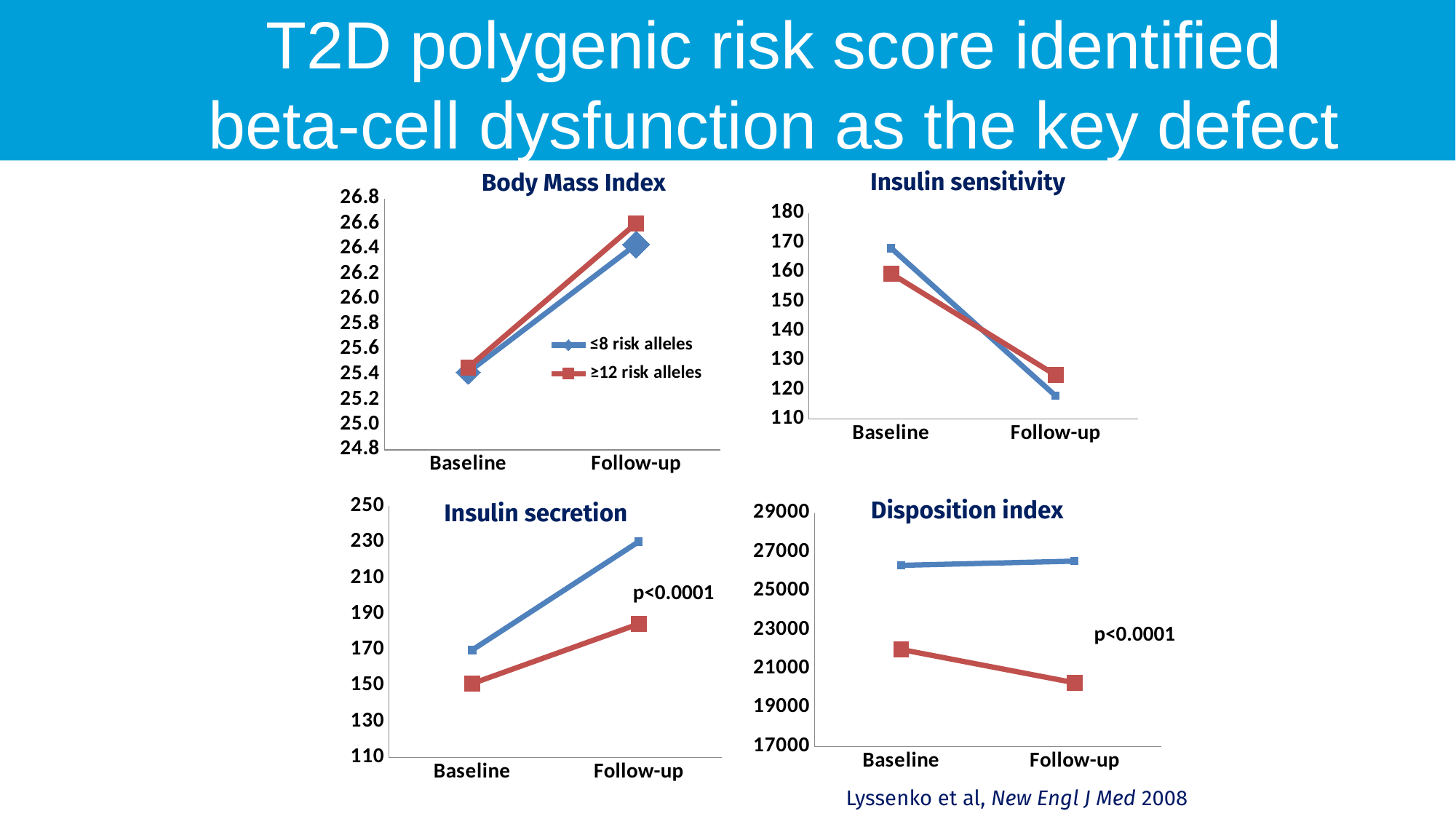

T2D polygenic risk score identified beta-cell dysfunction as the key defect in type 2 diabetes
Insulin sensitivity
Body Mass Index

### Chart

| Category | ≤8 risk alleles | ≥12 risk alleles |
|---|---|---|
| Baseline | 25.418360213776456 | 25.455765957212325 |
| Follow-up | 26.433605626619016 | 26.601995845419847 |

### Chart

| Category | ≤8 risk alleles | ≥12 risk alleles |
|---|---|---|
| Baseline | 168.12941626282353 | 159.48482540718985 |
| Follow-up | 117.89195496486859 | 124.93576112810133 |
Disposition index

### Chart

| Category | ≤8 risk alleles | ≥12 risk alleles |
|---|---|---|
| Baseline | 169.88208412372444 | 151.16503237126926 |
| Follow-up | 230.21357982269075 | 184.40885528966945 |
Insulin secretion

### Chart

| Category | ≤8 risk alleles | ≥12 risk alleles |
|---|---|---|
| Baseline | 26306.87888981205 | 21982.40461169647 |
| Follow-up | 26522.756629841948 | 20271.65042727002 |
p<0.0001
p<0.0001
Lyssenko et al, New Engl J Med 2008